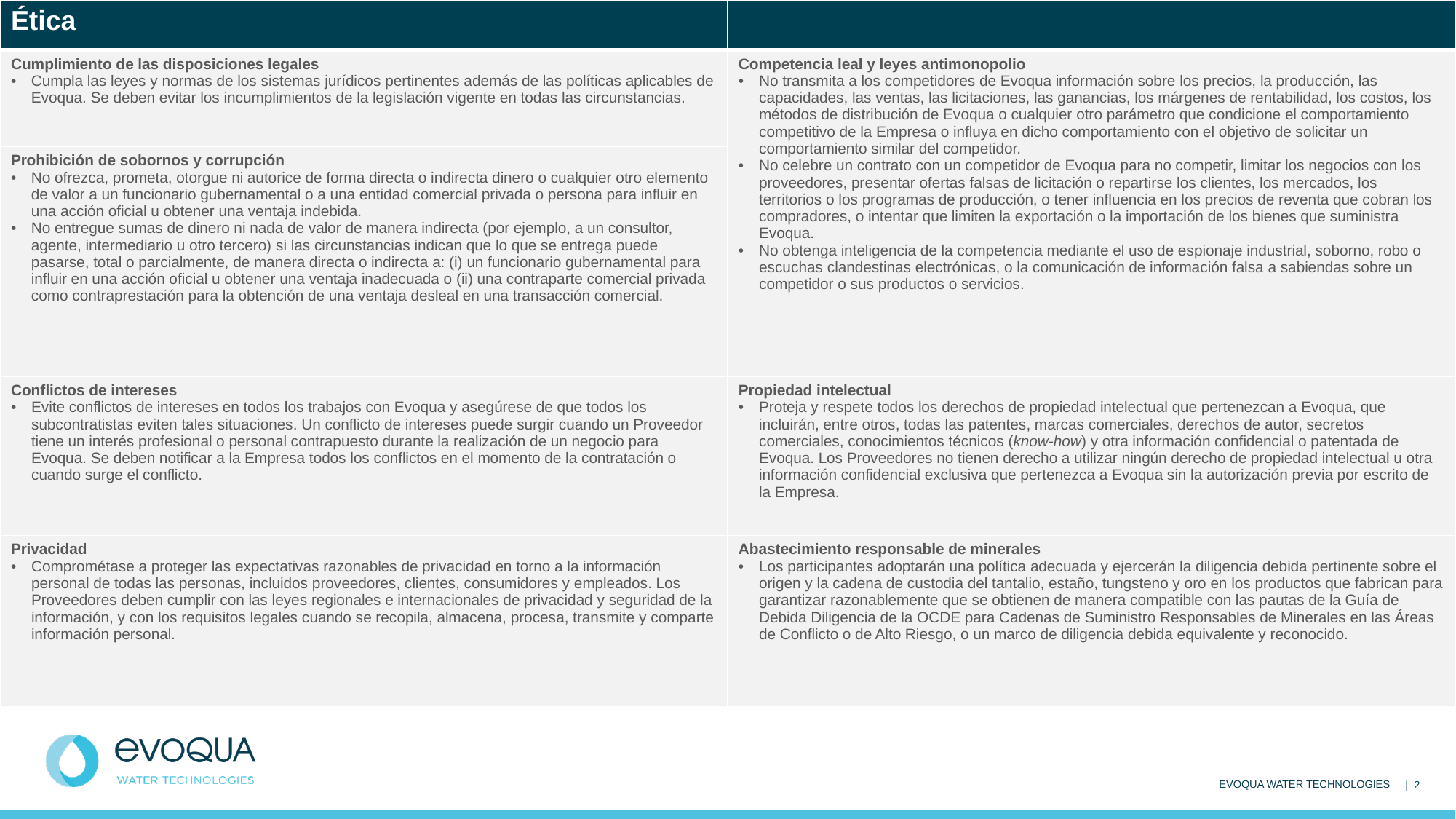

| Ética |  |
| --- | --- |
| Cumplimiento de las disposiciones legales Cumpla las leyes y normas de los sistemas jurídicos pertinentes además de las políticas aplicables de Evoqua. Se deben evitar los incumplimientos de la legislación vigente en todas las circunstancias. | Competencia leal y leyes antimonopolio No transmita a los competidores de Evoqua información sobre los precios, la producción, las capacidades, las ventas, las licitaciones, las ganancias, los márgenes de rentabilidad, los costos, los métodos de distribución de Evoqua o cualquier otro parámetro que condicione el comportamiento competitivo de la Empresa o influya en dicho comportamiento con el objetivo de solicitar un comportamiento similar del competidor. No celebre un contrato con un competidor de Evoqua para no competir, limitar los negocios con los proveedores, presentar ofertas falsas de licitación o repartirse los clientes, los mercados, los territorios o los programas de producción, o tener influencia en los precios de reventa que cobran los compradores, o intentar que limiten la exportación o la importación de los bienes que suministra Evoqua. No obtenga inteligencia de la competencia mediante el uso de espionaje industrial, soborno, robo o escuchas clandestinas electrónicas, o la comunicación de información falsa a sabiendas sobre un competidor o sus productos o servicios. |
| Prohibición de sobornos y corrupción No ofrezca, prometa, otorgue ni autorice de forma directa o indirecta dinero o cualquier otro elemento de valor a un funcionario gubernamental o a una entidad comercial privada o persona para influir en una acción oficial u obtener una ventaja indebida. No entregue sumas de dinero ni nada de valor de manera indirecta (por ejemplo, a un consultor, agente, intermediario u otro tercero) si las circunstancias indican que lo que se entrega puede pasarse, total o parcialmente, de manera directa o indirecta a: (i) un funcionario gubernamental para influir en una acción oficial u obtener una ventaja inadecuada o (ii) una contraparte comercial privada como contraprestación para la obtención de una ventaja desleal en una transacción comercial. |  |
| Conflictos de intereses Evite conflictos de intereses en todos los trabajos con Evoqua y asegúrese de que todos los subcontratistas eviten tales situaciones. Un conflicto de intereses puede surgir cuando un Proveedor tiene un interés profesional o personal contrapuesto durante la realización de un negocio para Evoqua. Se deben notificar a la Empresa todos los conflictos en el momento de la contratación o cuando surge el conflicto. | Propiedad intelectual Proteja y respete todos los derechos de propiedad intelectual que pertenezcan a Evoqua, que incluirán, entre otros, todas las patentes, marcas comerciales, derechos de autor, secretos comerciales, conocimientos técnicos (know-how) y otra información confidencial o patentada de Evoqua. Los Proveedores no tienen derecho a utilizar ningún derecho de propiedad intelectual u otra información confidencial exclusiva que pertenezca a Evoqua sin la autorización previa por escrito de la Empresa. |
| Privacidad Comprométase a proteger las expectativas razonables de privacidad en torno a la información personal de todas las personas, incluidos proveedores, clientes, consumidores y empleados. Los Proveedores deben cumplir con las leyes regionales e internacionales de privacidad y seguridad de la información, y con los requisitos legales cuando se recopila, almacena, procesa, transmite y comparte información personal. | Abastecimiento responsable de minerales Los participantes adoptarán una política adecuada y ejercerán la diligencia debida pertinente sobre el origen y la cadena de custodia del tantalio, estaño, tungsteno y oro en los productos que fabrican para garantizar razonablemente que se obtienen de manera compatible con las pautas de la Guía de Debida Diligencia de la OCDE para Cadenas de Suministro Responsables de Minerales en las Áreas de Conflicto o de Alto Riesgo, o un marco de diligencia debida equivalente y reconocido. |
EVOQUA WATER TECHNOLOGIES